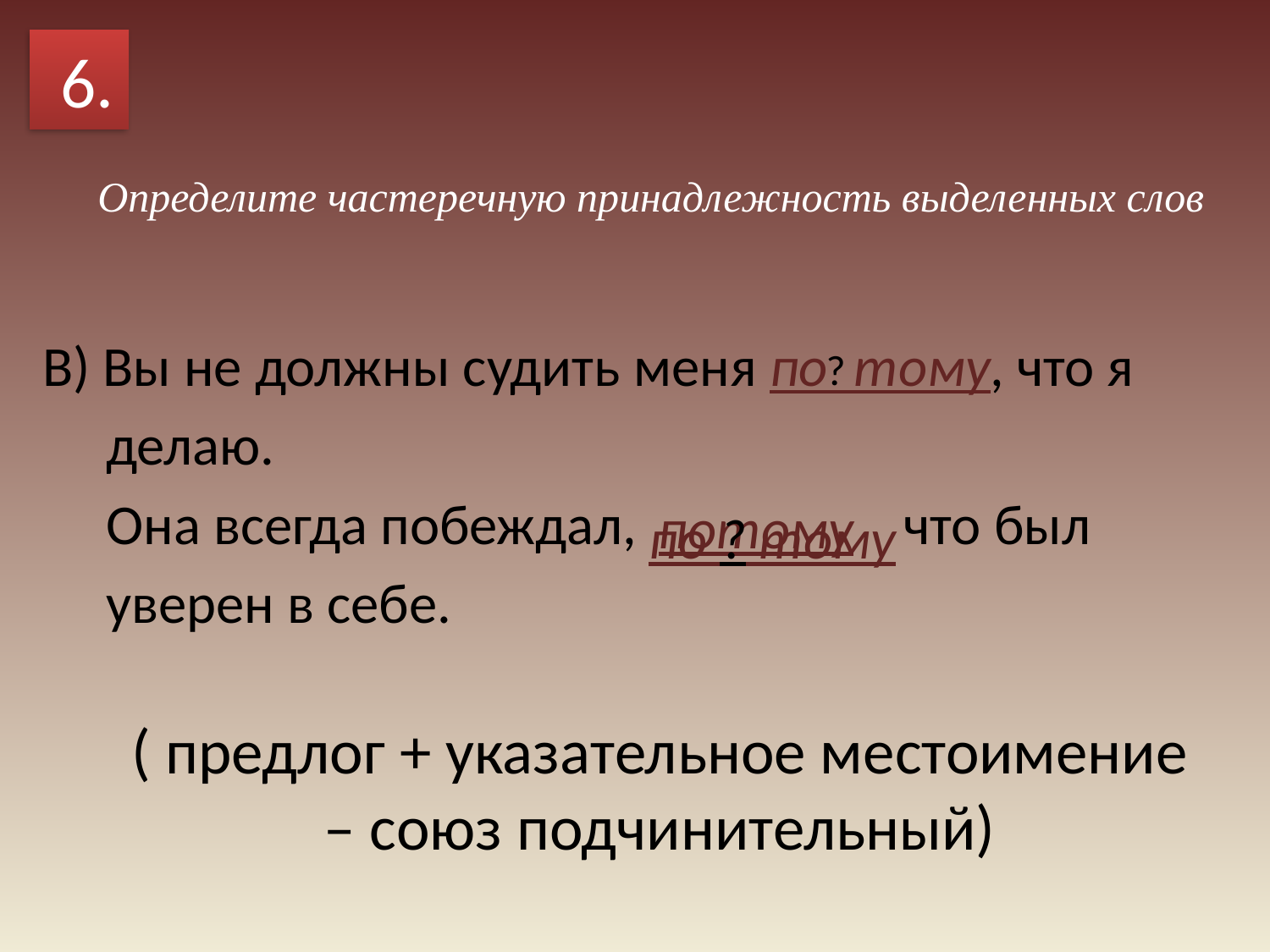

6.
# Определите частеречную принадлежность выделенных слов
В) Вы не должны судить меня по  тому, что я
     делаю.
     Она всегда побеждал,                     что был
     уверен в себе.
?
потому
по ? тому
( предлог + указательное местоимение – союз подчинительный)